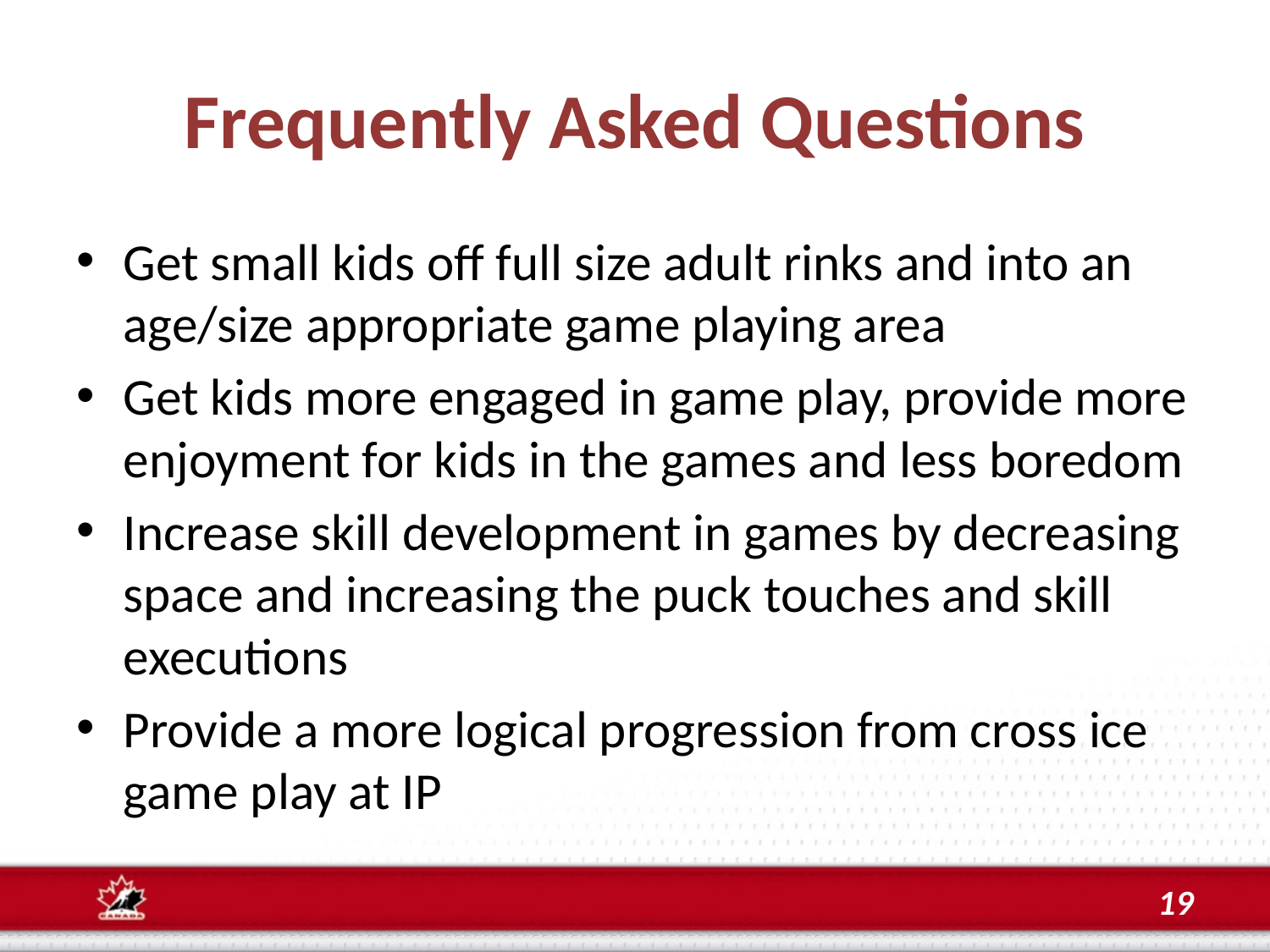

# Frequently Asked Questions
Get small kids off full size adult rinks and into an age/size appropriate game playing area
Get kids more engaged in game play, provide more enjoyment for kids in the games and less boredom
Increase skill development in games by decreasing space and increasing the puck touches and skill executions
Provide a more logical progression from cross ice game play at IP
19